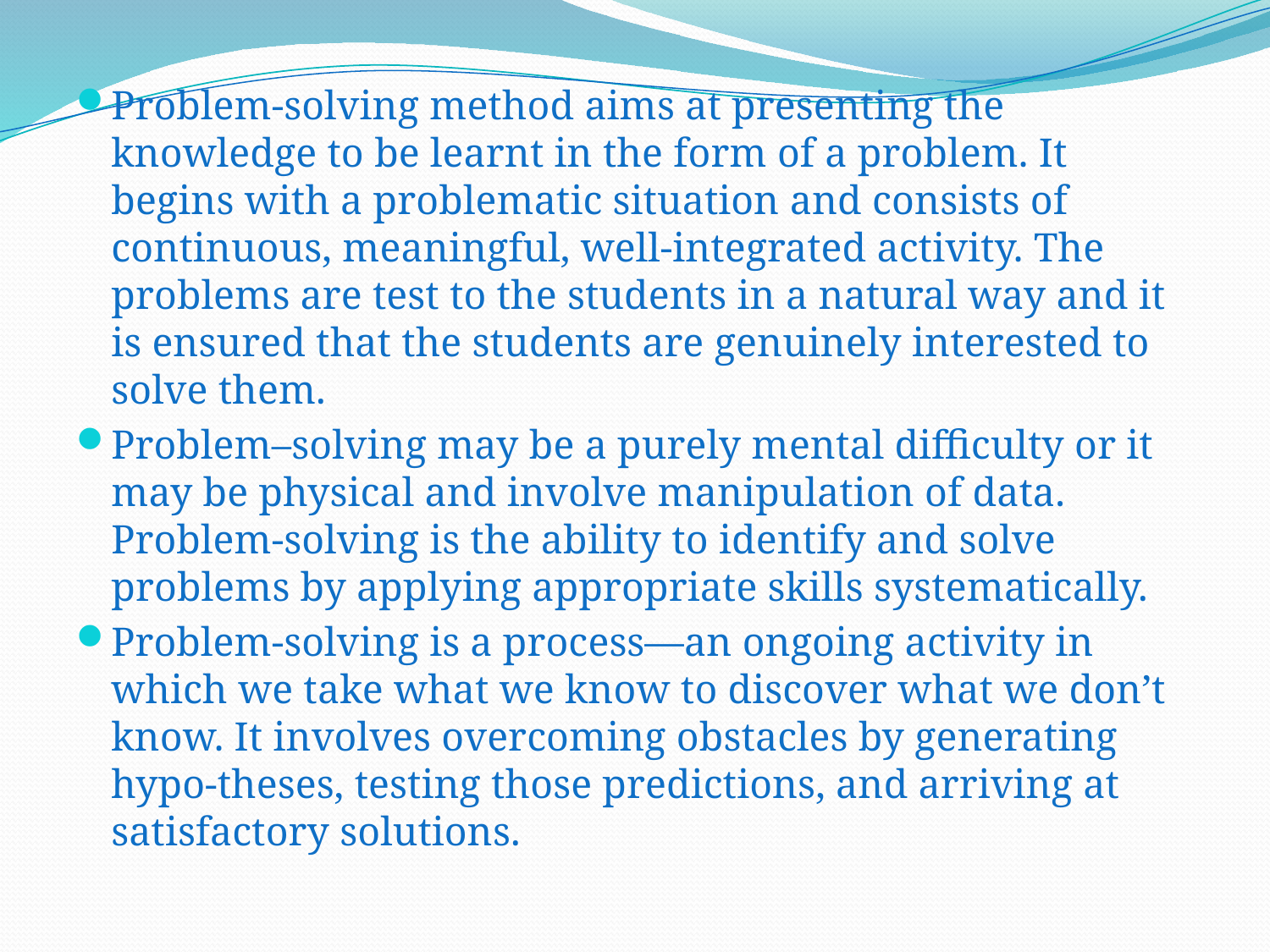

Problem-solving method aims at presenting the knowledge to be learnt in the form of a problem. It begins with a problematic situation and consists of continuous, meaningful, well-integrated activity. The problems are test to the students in a natural way and it is ensured that the students are genuinely interested to solve them.
Problem–solving may be a purely mental difficulty or it may be physical and involve manipulation of data. Problem-solving is the ability to identify and solve problems by applying appropriate skills systematically.
Problem-solving is a process—an ongoing activity in which we take what we know to discover what we don’t know. It involves overcoming obstacles by generating hypo-theses, testing those predictions, and arriving at satisfactory solutions.